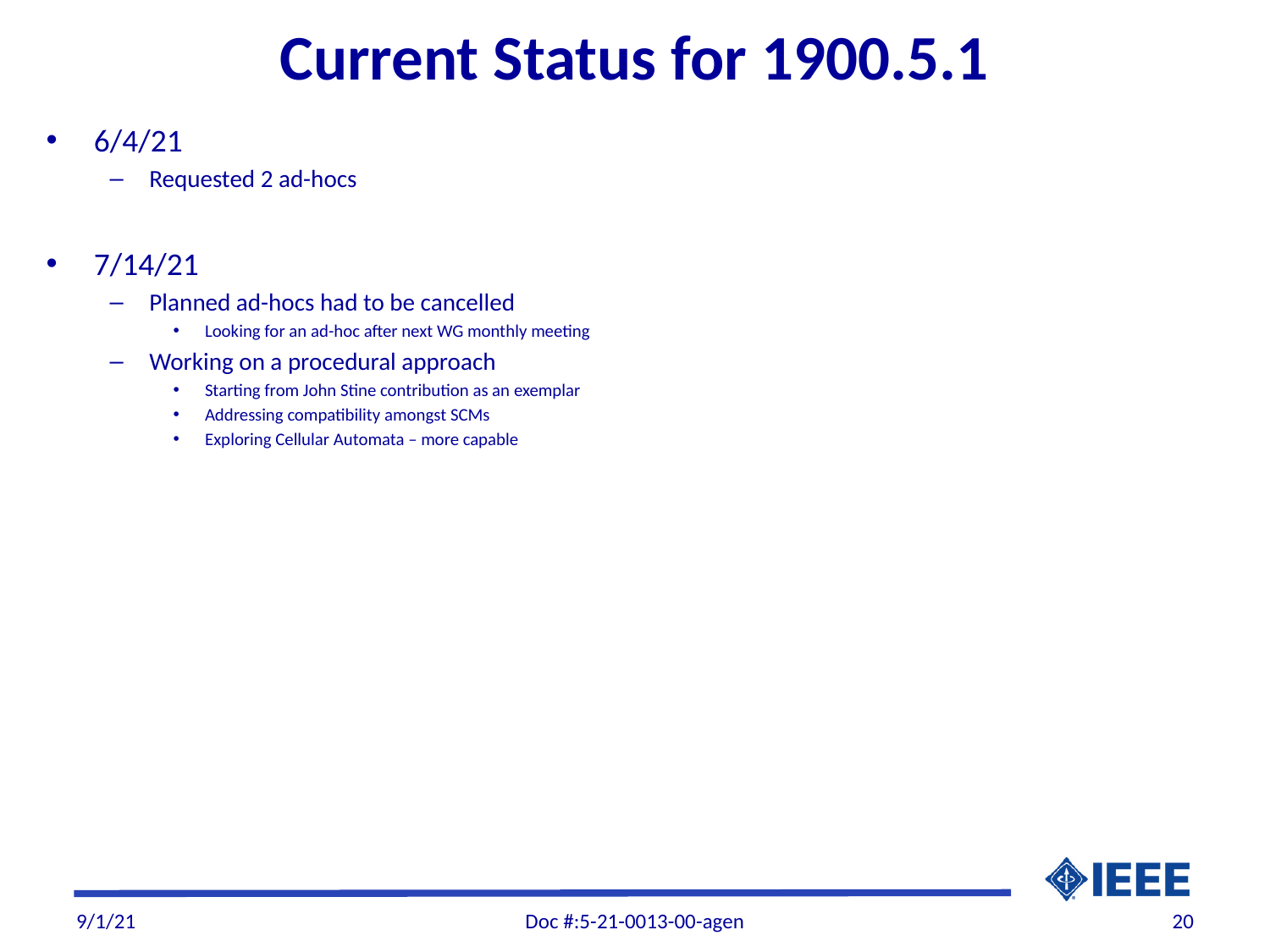

# Current Status for 1900.5.1
6/4/21
Requested 2 ad-hocs

7/14/21
Planned ad-hocs had to be cancelled
Looking for an ad-hoc after next WG monthly meeting
Working on a procedural approach
Starting from John Stine contribution as an exemplar
Addressing compatibility amongst SCMs
Exploring Cellular Automata – more capable

9/1/21
Doc #:5-21-0013-00-agen
20